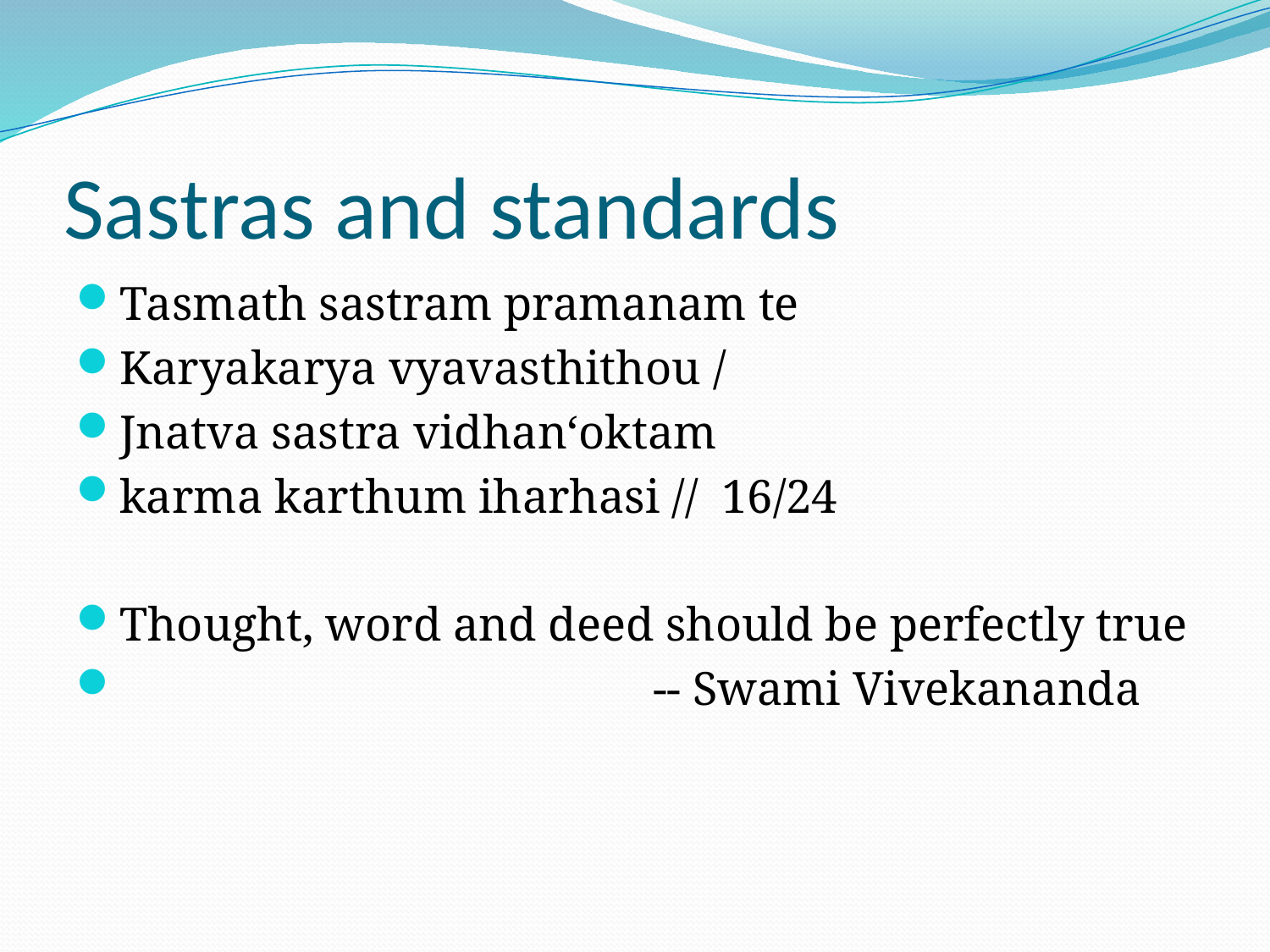

# Sastras and standards
Tasmath sastram pramanam te
Karyakarya vyavasthithou /
Jnatva sastra vidhan‘oktam
karma karthum iharhasi //  16/24

Thought, word and deed should be perfectly true
                                             -- Swami Vivekananda